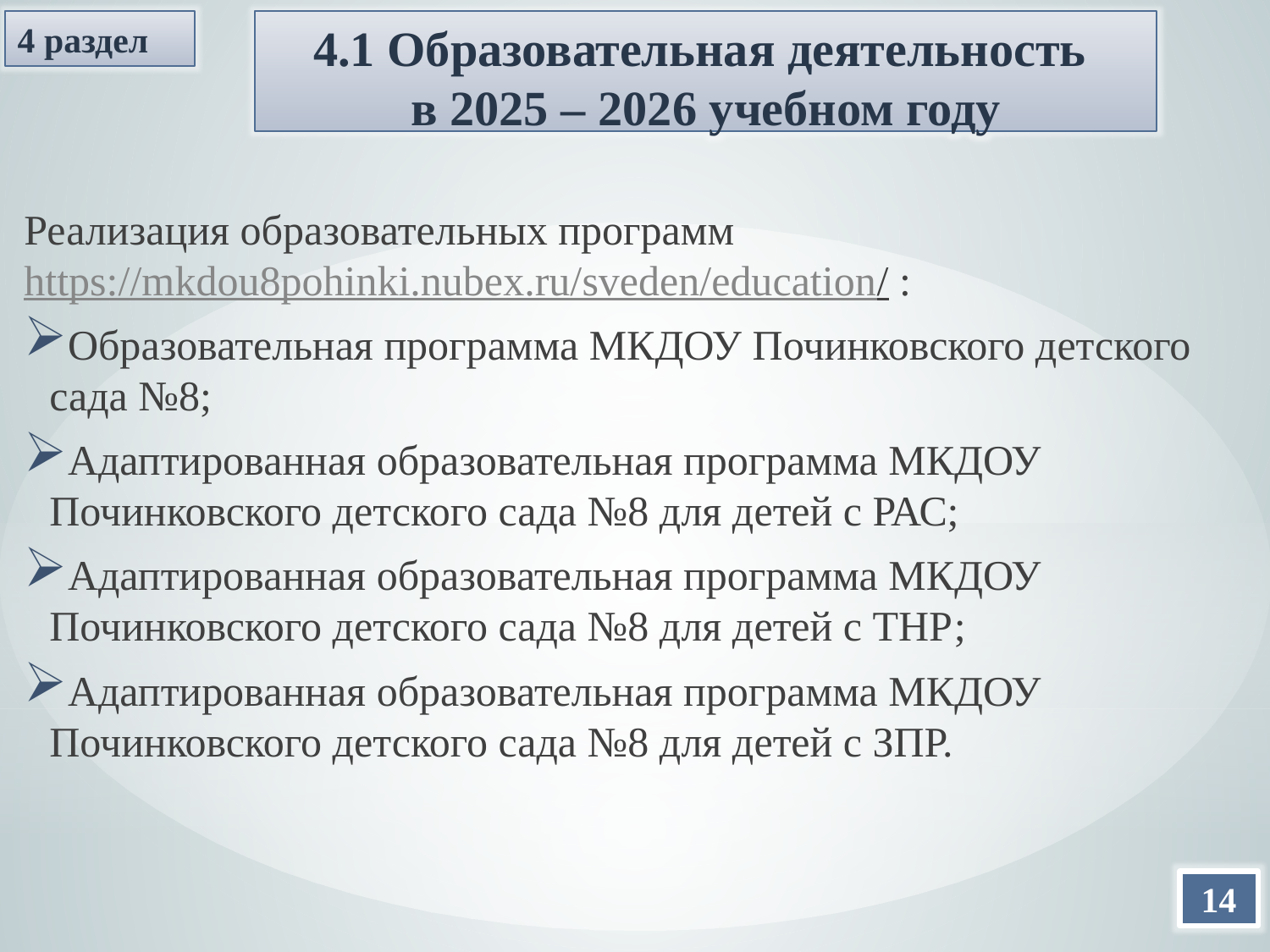

4 раздел
4.1 Образовательная деятельность
в 2025 – 2026 учебном году
Реализация образовательных программ https://mkdou8pohinki.nubex.ru/sveden/education/ :
Образовательная программа МКДОУ Починковского детского сада №8;
Адаптированная образовательная программа МКДОУ Починковского детского сада №8 для детей с РАС;
Адаптированная образовательная программа МКДОУ Починковского детского сада №8 для детей с ТНР;
Адаптированная образовательная программа МКДОУ Починковского детского сада №8 для детей с ЗПР.
14